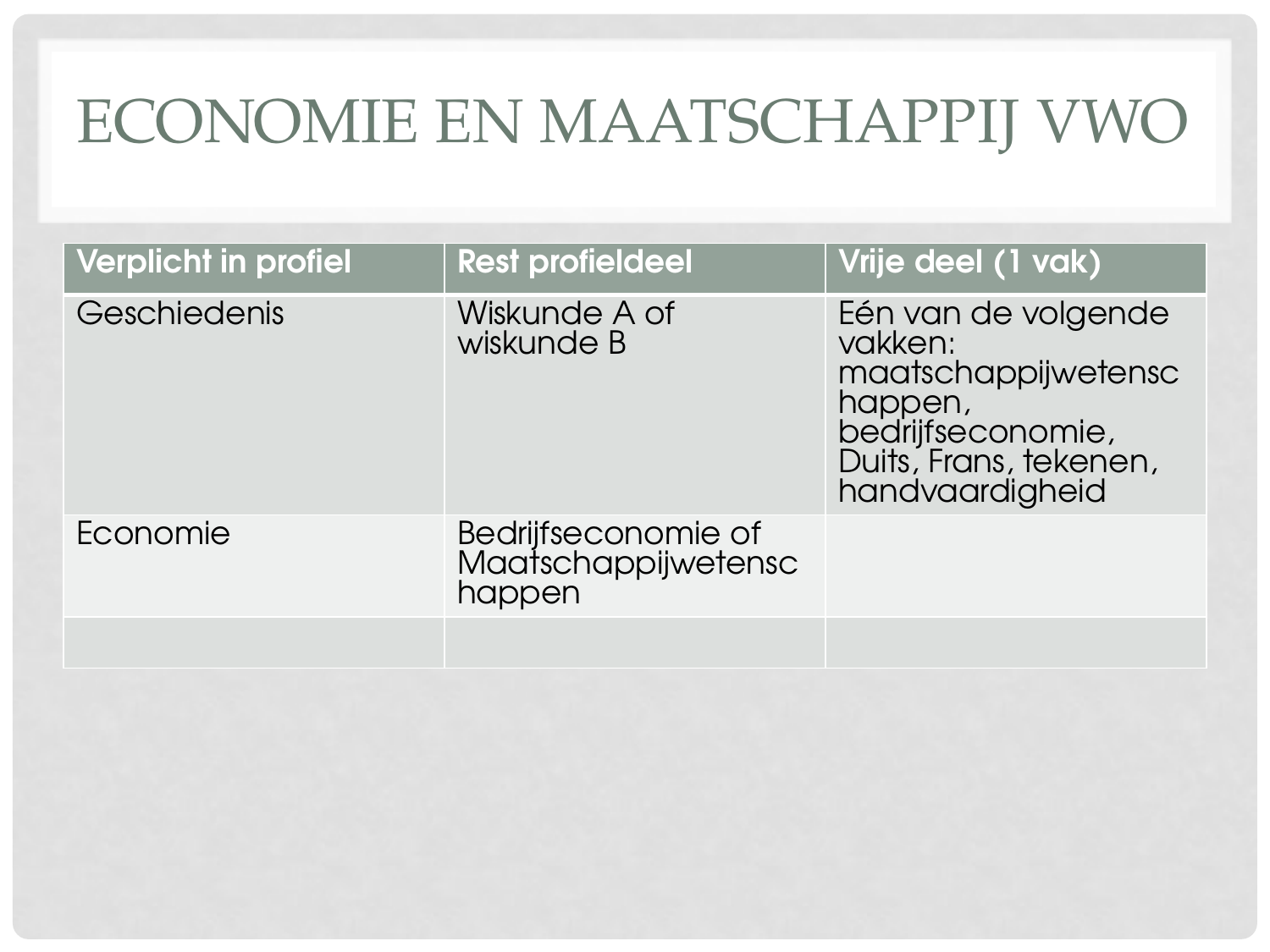

# Economie en Maatschappij vwo
| Verplicht in profiel | Rest profieldeel | Vrije deel (1 vak) |
| --- | --- | --- |
| Geschiedenis | Wiskunde A of wiskunde B | Eén van de volgende vakken: maatschappijwetenschappen, bedrijfseconomie, Duits, Frans, tekenen, handvaardigheid |
| Economie | Bedrijfseconomie of Maatschappijwetenschappen |  |
|  |  |  |